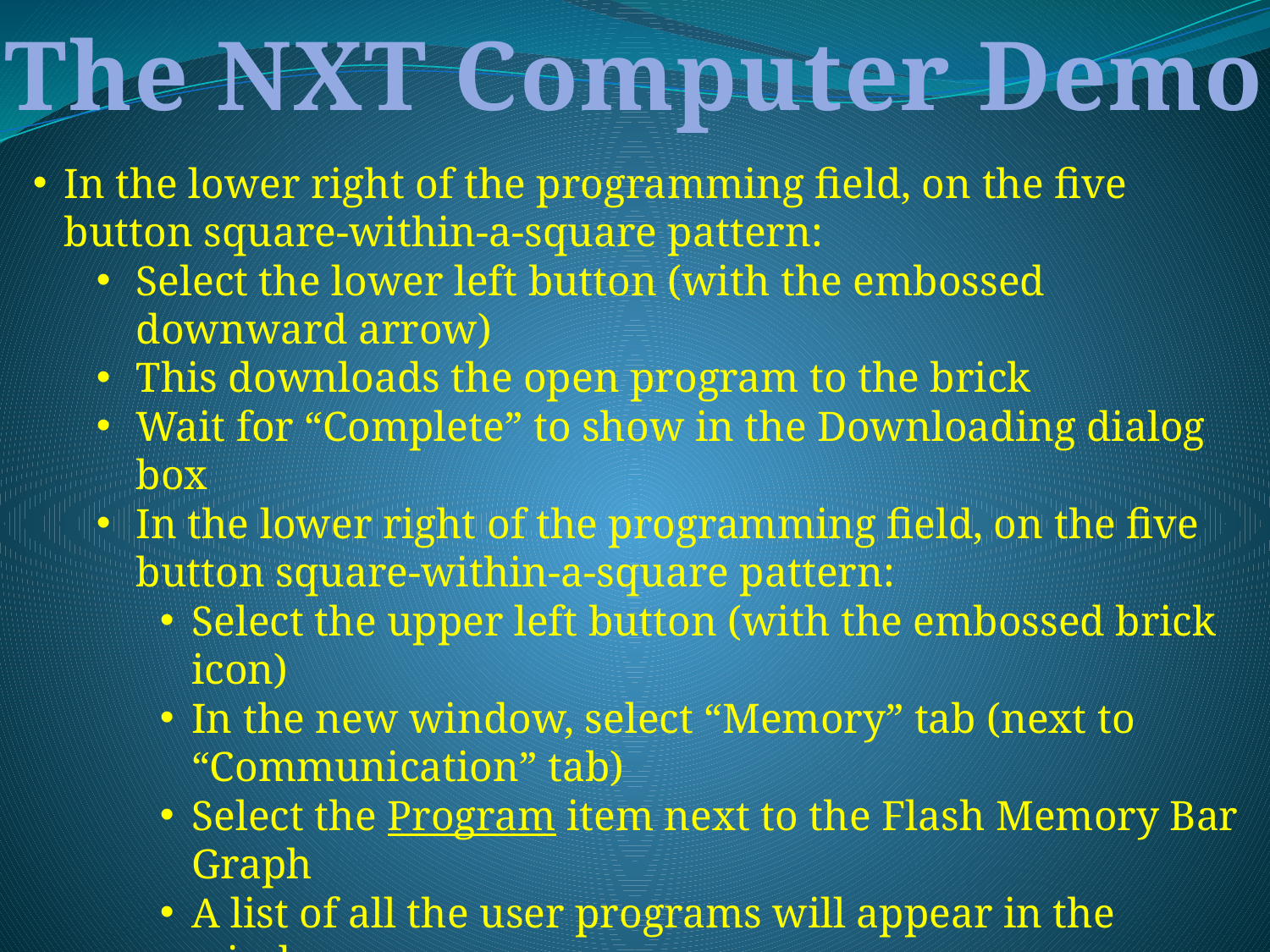

The NXT Computer Demo
In the lower right of the programming field, on the five button square-within-a-square pattern:
Select the lower left button (with the embossed downward arrow)
This downloads the open program to the brick
Wait for “Complete” to show in the Downloading dialog box
In the lower right of the programming field, on the five button square-within-a-square pattern:
Select the upper left button (with the embossed brick icon)
In the new window, select “Memory” tab (next to “Communication” tab)
Select the Program item next to the Flash Memory Bar Graph
A list of all the user programs will appear in the window
NXTCompterDemo should now be on that list
We successfully downloaded the sample program to the brick’s Flash Memory Storage